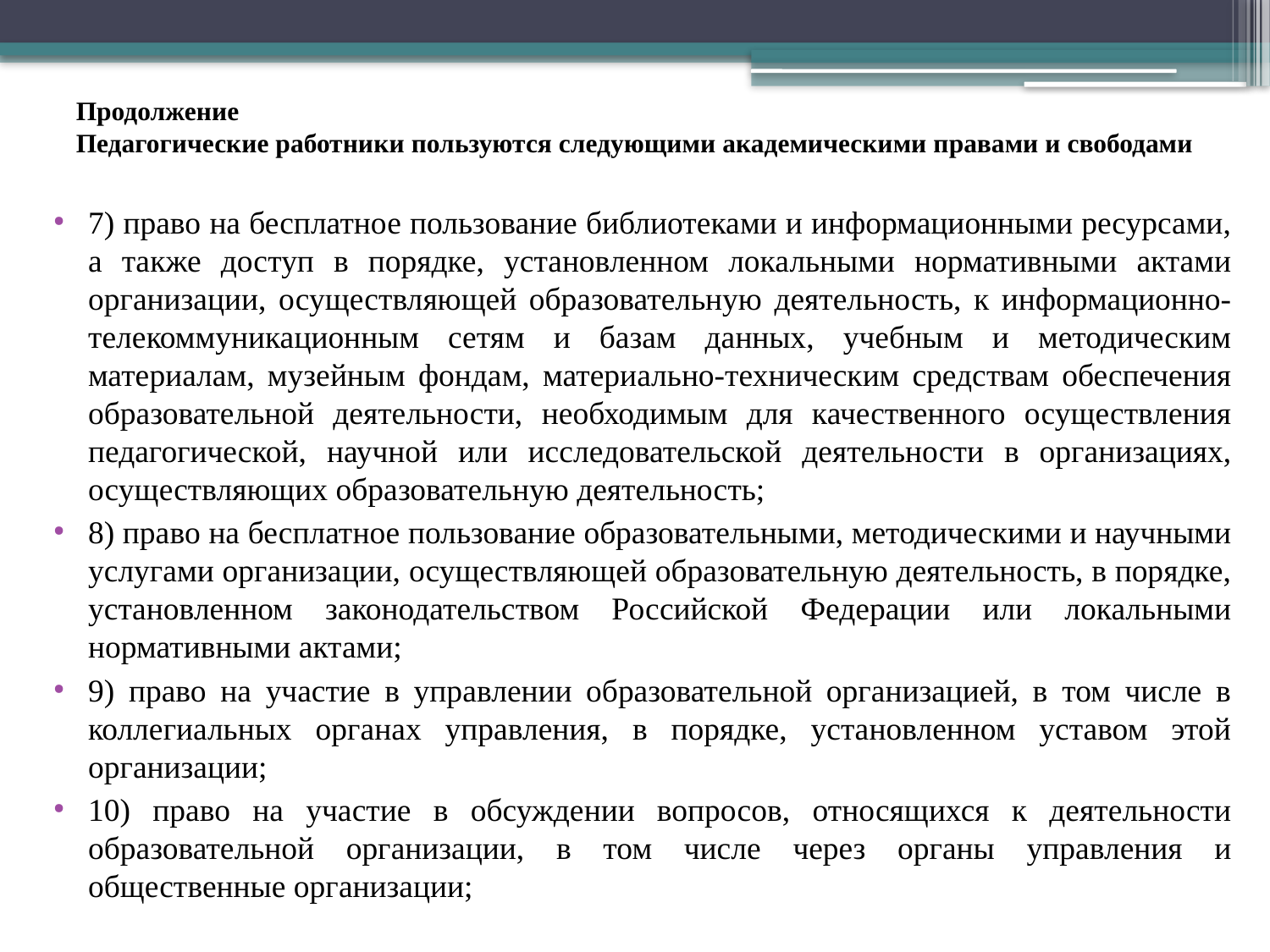

# Продолжение Педагогические работники пользуются следующими академическими правами и свободами
7) право на бесплатное пользование библиотеками и информационными ресурсами, а также доступ в порядке, установленном локальными нормативными актами организации, осуществляющей образовательную деятельность, к информационно-телекоммуникационным сетям и базам данных, учебным и методическим материалам, музейным фондам, материально-техническим средствам обеспечения образовательной деятельности, необходимым для качественного осуществления педагогической, научной или исследовательской деятельности в организациях, осуществляющих образовательную деятельность;
8) право на бесплатное пользование образовательными, методическими и научными услугами организации, осуществляющей образовательную деятельность, в порядке, установленном законодательством Российской Федерации или локальными нормативными актами;
9) право на участие в управлении образовательной организацией, в том числе в коллегиальных органах управления, в порядке, установленном уставом этой организации;
10) право на участие в обсуждении вопросов, относящихся к деятельности образовательной организации, в том числе через органы управления и общественные организации;